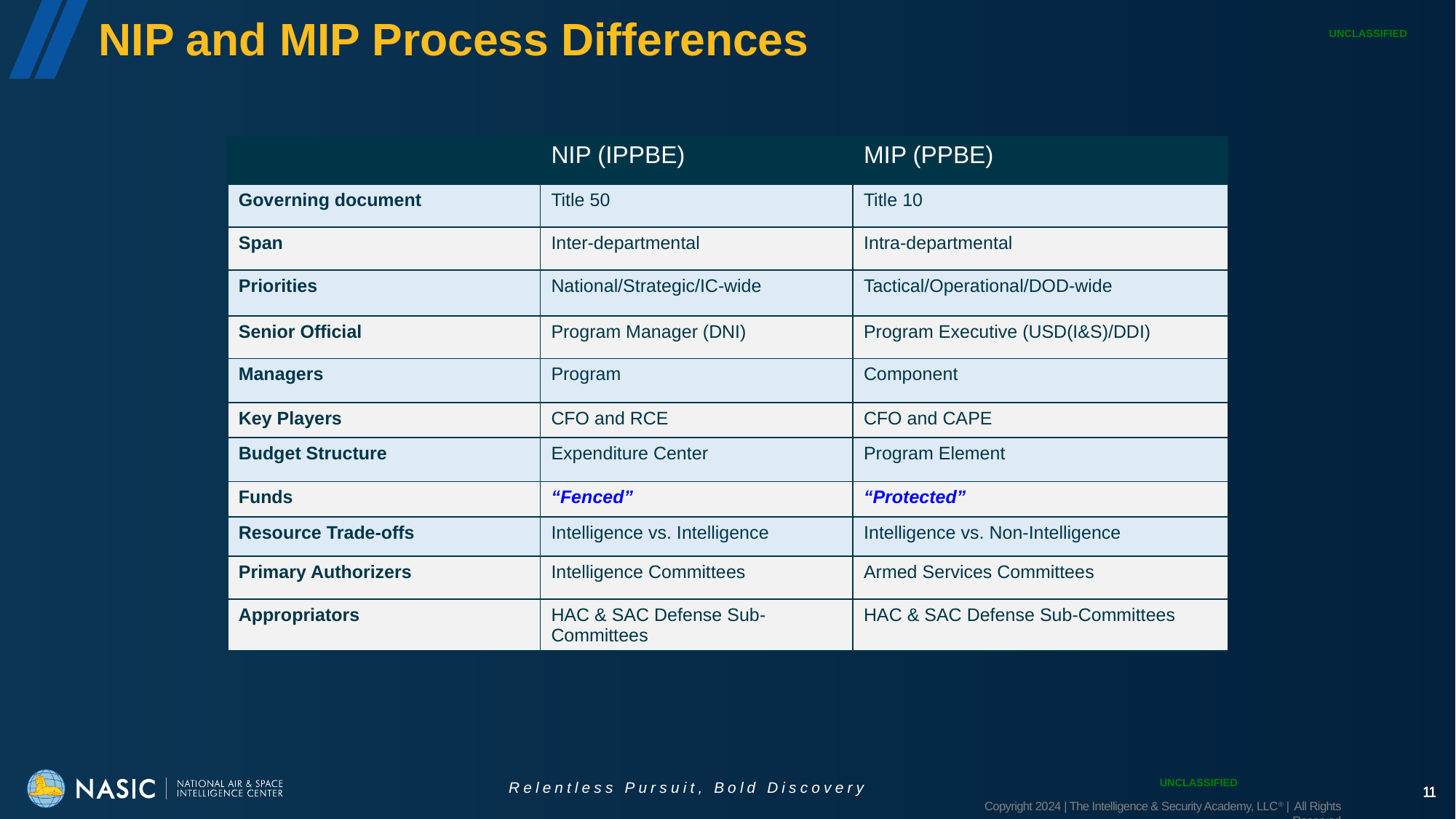

# NIP and MIP Process Differences
UNCLASSIFIED
|  | NIP (IPPBE) | MIP (PPBE) |
| --- | --- | --- |
| Governing document | Title 50 | Title 10 |
| Span | Inter-departmental | Intra-departmental |
| Priorities | National/Strategic/IC-wide | Tactical/Operational/DOD-wide |
| Senior Official | Program Manager (DNI) | Program Executive (USD(I&S)/DDI) |
| Managers | Program | Component |
| Key Players | CFO and RCE | CFO and CAPE |
| Budget Structure | Expenditure Center | Program Element |
| Funds | “Fenced” | “Protected” |
| Resource Trade-offs | Intelligence vs. Intelligence | Intelligence vs. Non-Intelligence |
| Primary Authorizers | Intelligence Committees | Armed Services Committees |
| Appropriators | HAC & SAC Defense Sub-Committees | HAC & SAC Defense Sub-Committees |
UNCLASSIFIED
11
Copyright 2024 | The Intelligence & Security Academy, LLC® |  All Rights Reserved